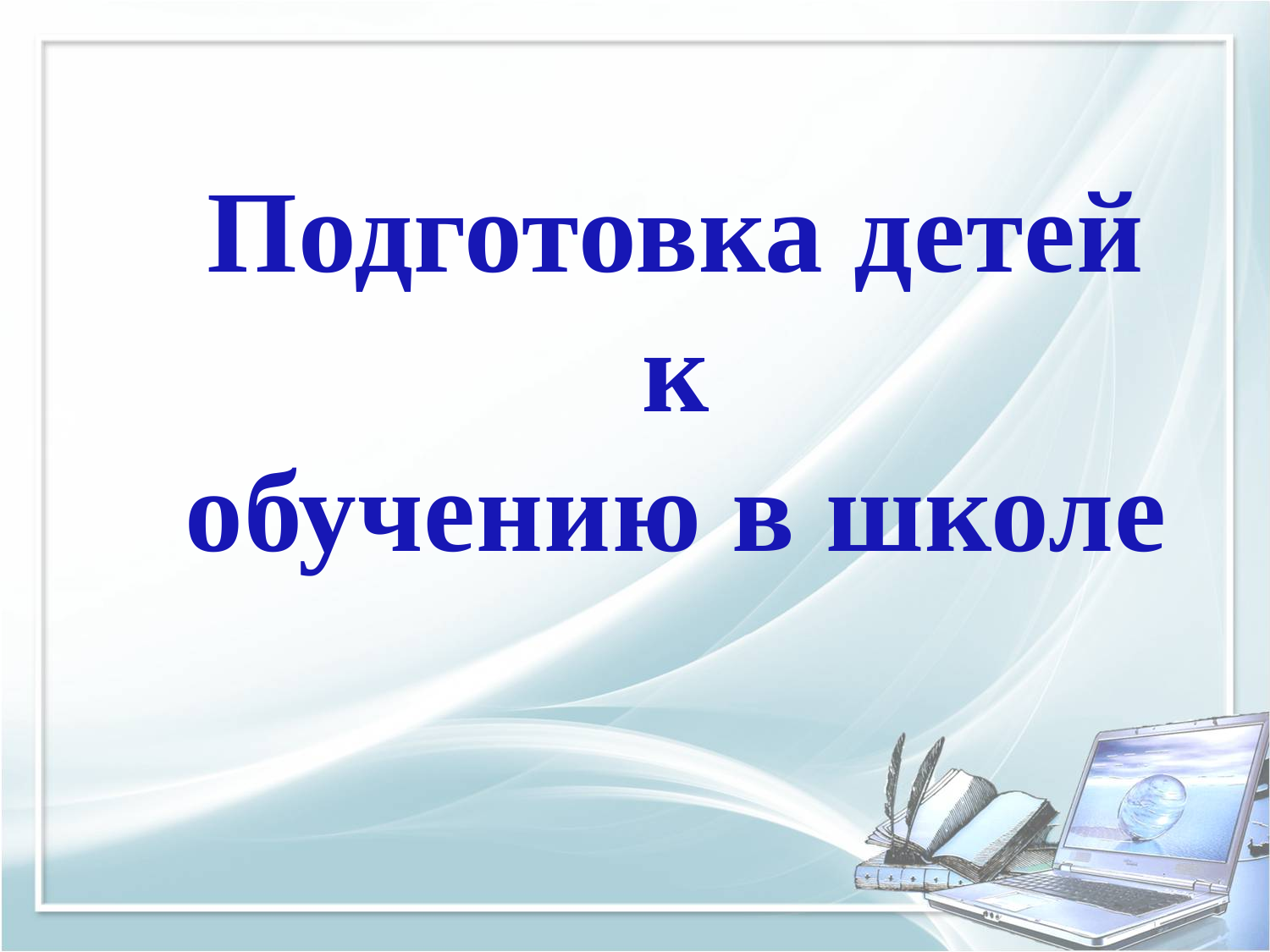

# Подготовка детей к обучению в школе